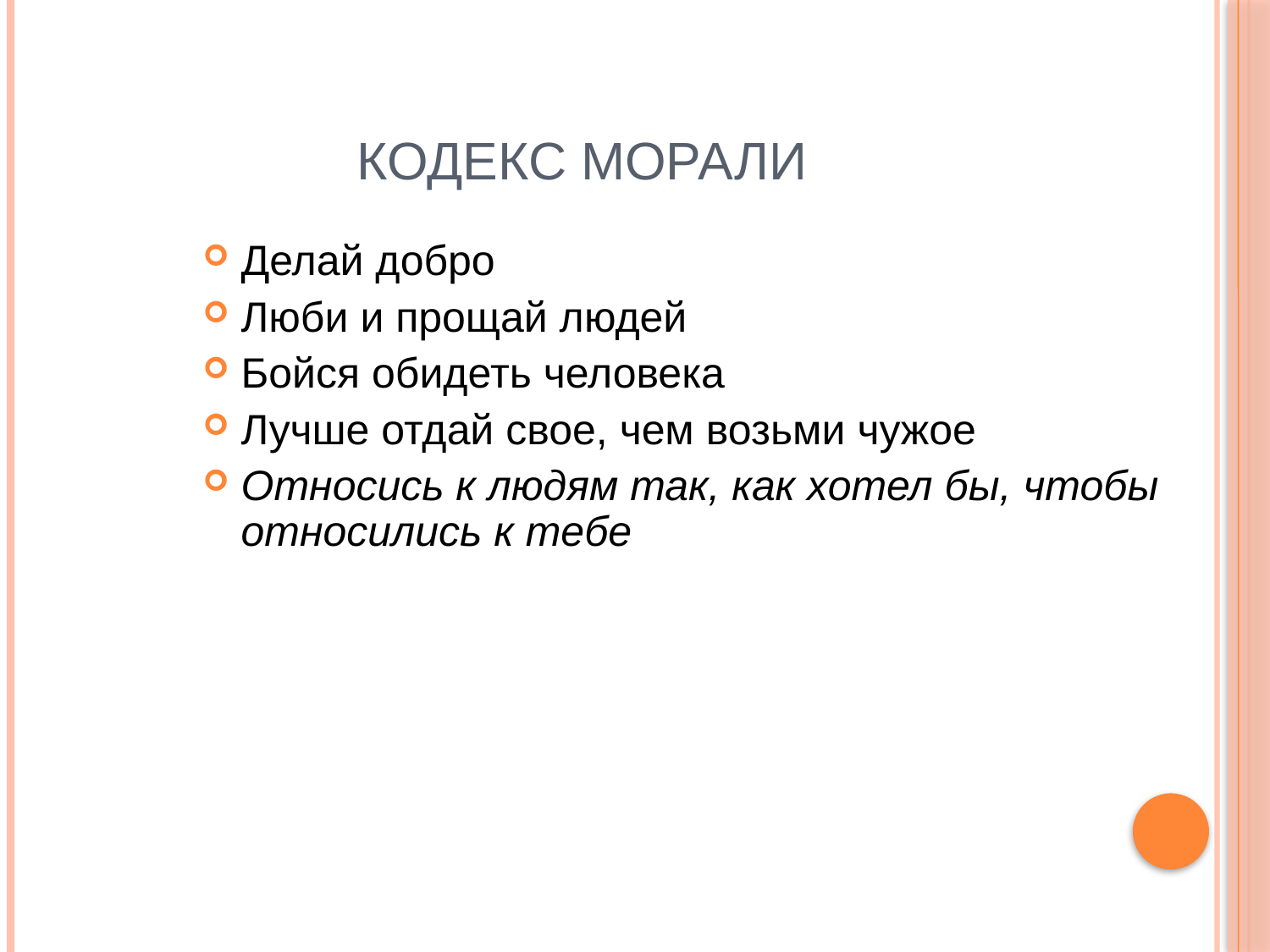

# Кодекс морали
Делай добро
Люби и прощай людей
Бойся обидеть человека
Лучше отдай свое, чем возьми чужое
Относись к людям так, как хотел бы, чтобы относились к тебе